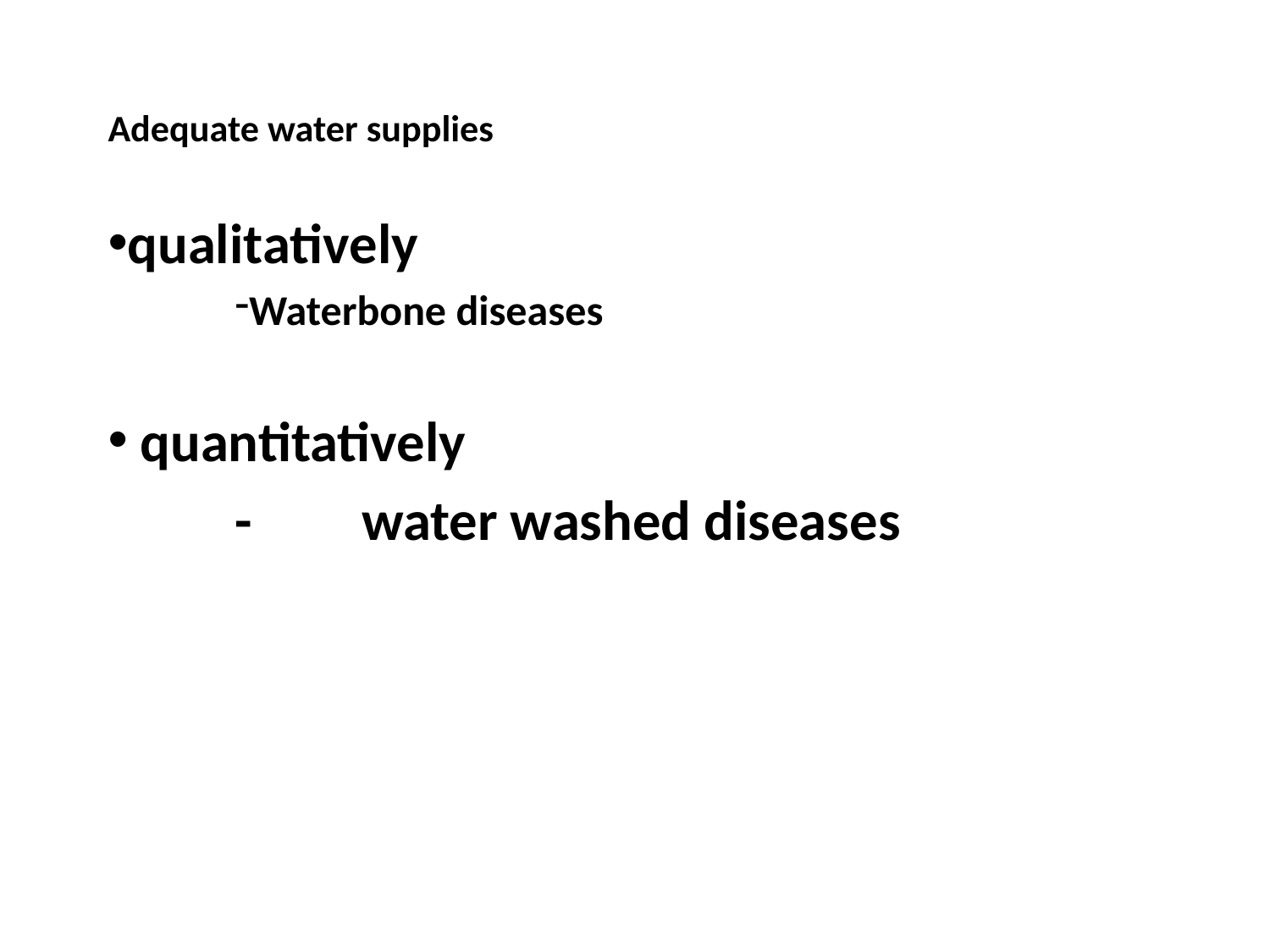

# Adequate water supplies
qualitatively
Waterbone diseases

 quantitatively
	-	water washed diseases